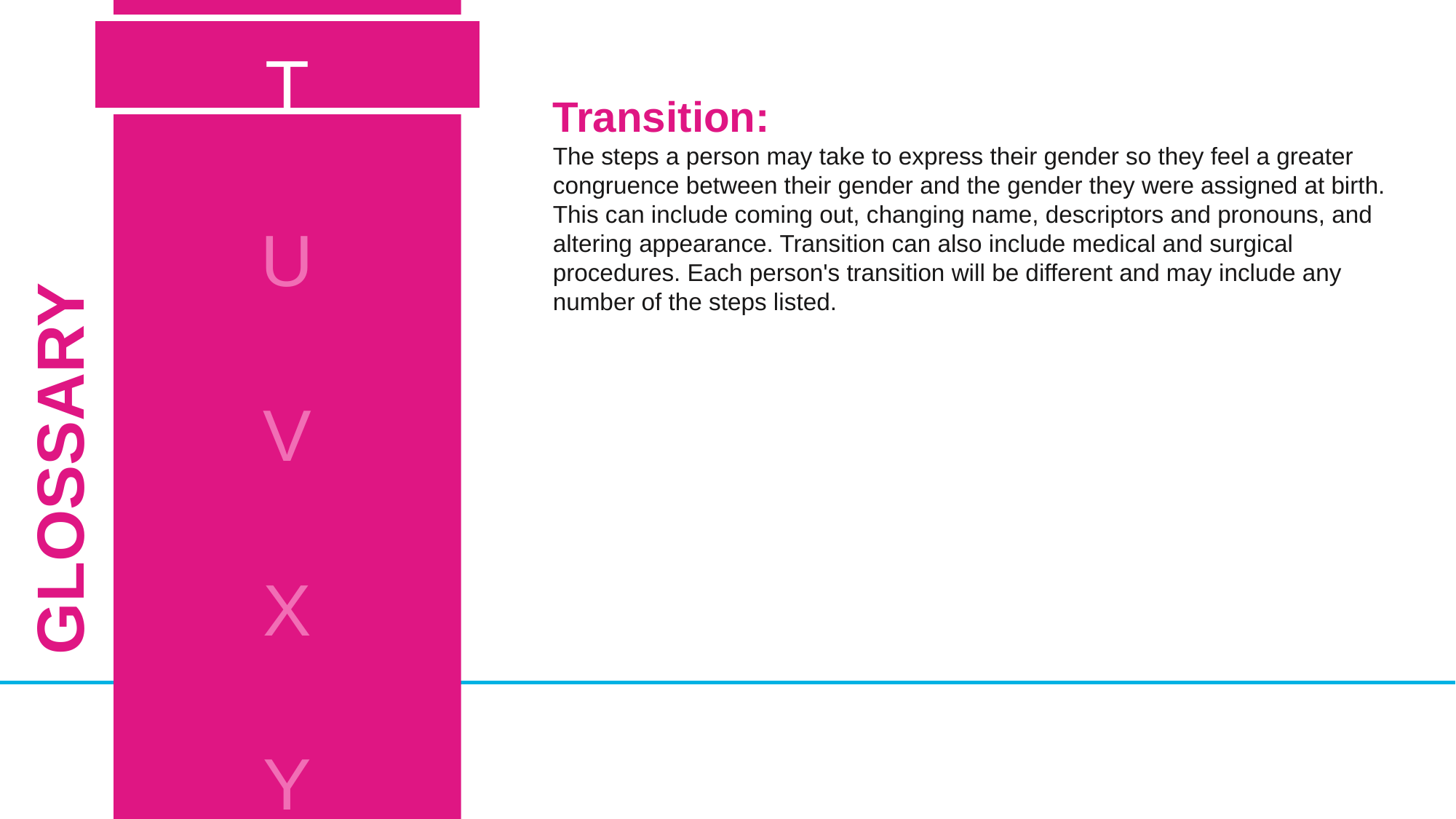

A
B
C
D
E
F
G
H
I
J
K
L
M
N
O
P
Q
R
S
T
U
V
X
Y
Z

Transition:
The steps a person may take to express their gender so they feel a greater congruence between their gender and the gender they were assigned at birth. This can include coming out, changing name, descriptors and pronouns, and altering appearance. Transition can also include medical and surgical procedures. Each person's transition will be different and may include any number of the steps listed.​

GLOSSARY